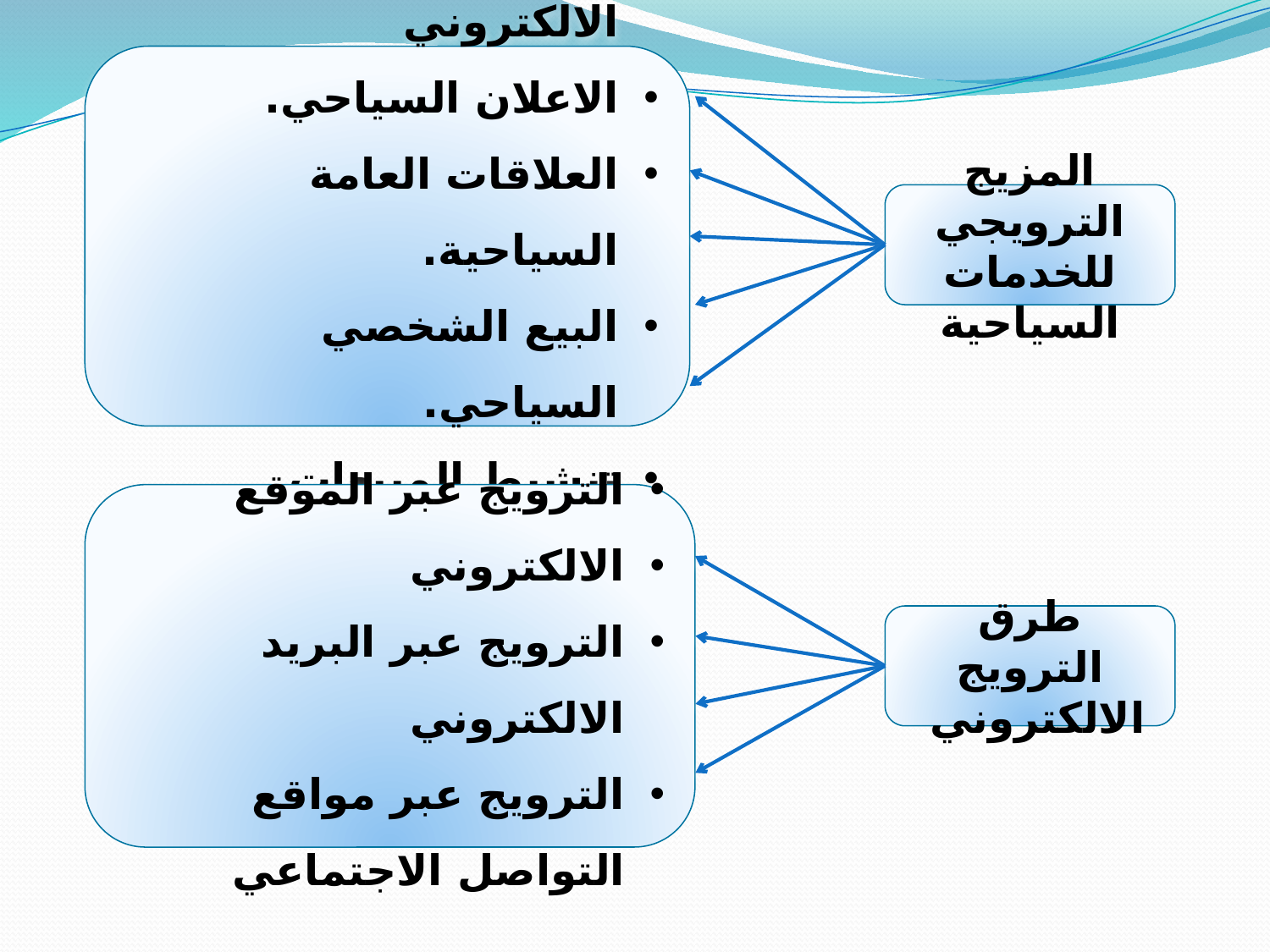

التسويق المباشر الالكتروني
الاعلان السياحي.
العلاقات العامة السياحية.
البيع الشخصي السياحي.
تنشيط المبيعات السياحية.
المزيج الترويجي للخدمات السياحية
الترويج عبر الموقع
الالكتروني
الترويج عبر البريد الالكتروني
الترويج عبر مواقع التواصل الاجتماعي
طرق الترويج الالكتروني